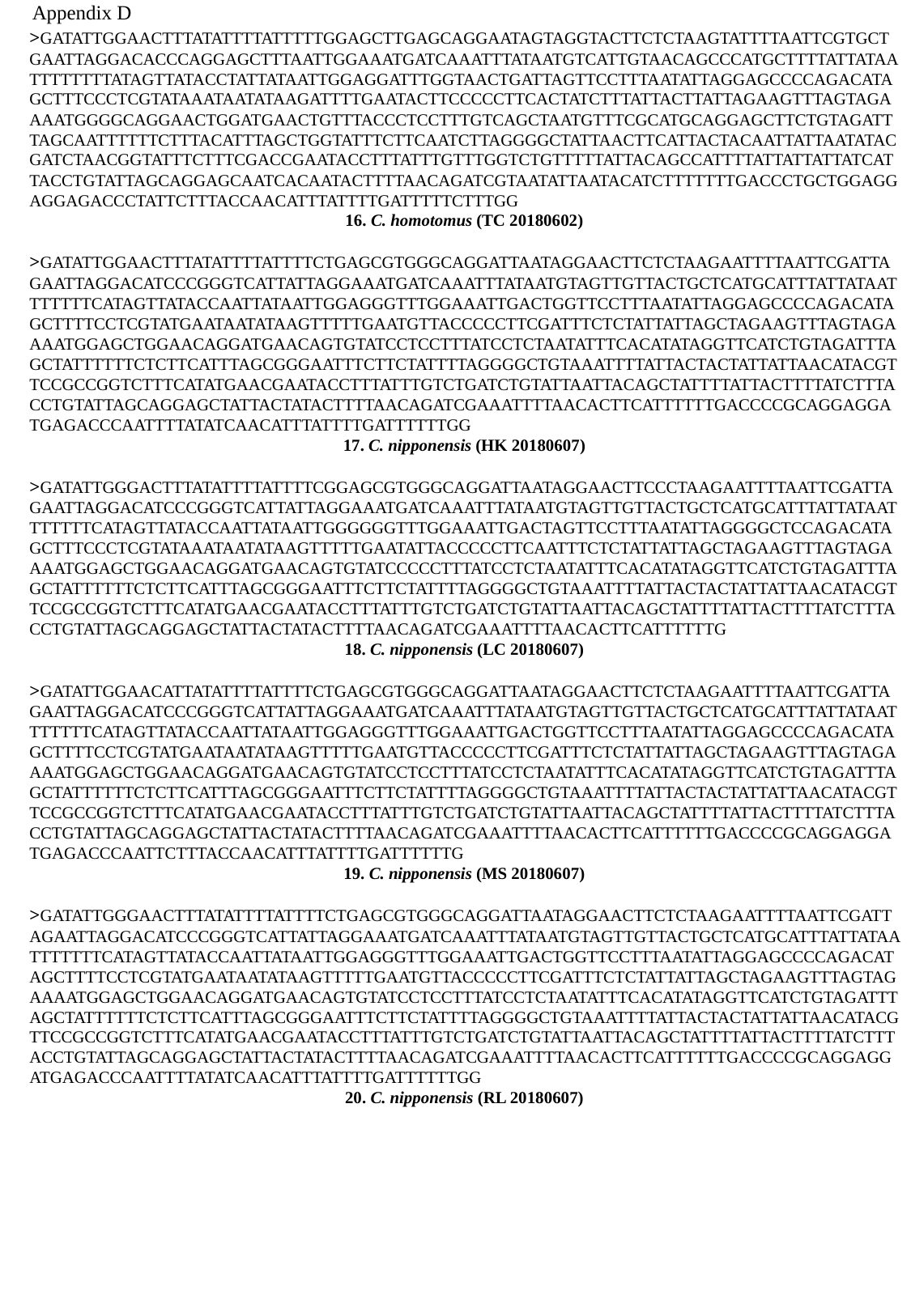

Appendix D
>GATATTGGAACTTTATATTTTATTTTTGGAGCTTGAGCAGGAATAGTAGGTACTTCTCTAAGTATTTTAATTCGTGCTGAATTAGGACACCCAGGAGCTTTAATTGGAAATGATCAAATTTATAATGTCATTGTAACAGCCCATGCTTTTATTATAATTTTTTTTATAGTTATACCTATTATAATTGGAGGATTTGGTAACTGATTAGTTCCTTTAATATTAGGAGCCCCAGACATAGCTTTCCCTCGTATAAATAATATAAGATTTTGAATACTTCCCCCTTCACTATCTTTATTACTTATTAGAAGTTTAGTAGAAAATGGGGCAGGAACTGGATGAACTGTTTACCCTCCTTTGTCAGCTAATGTTTCGCATGCAGGAGCTTCTGTAGATTTAGCAATTTTTTCTTTACATTTAGCTGGTATTTCTTCAATCTTAGGGGCTATTAACTTCATTACTACAATTATTAATATACGATCTAACGGTATTTCTTTCGACCGAATACCTTTATTTGTTTGGTCTGTTTTTATTACAGCCATTTTATTATTATTATCATTACCTGTATTAGCAGGAGCAATCACAATACTTTTAACAGATCGTAATATTAATACATCTTTTTTTGACCCTGCTGGAGGAGGAGACCCTATTCTTTACCAACATTTATTTTGATTTTTCTTTGG
16. C. homotomus (TC 20180602)

>GATATTGGAACTTTATATTTTATTTTCTGAGCGTGGGCAGGATTAATAGGAACTTCTCTAAGAATTTTAATTCGATTAGAATTAGGACATCCCGGGTCATTATTAGGAAATGATCAAATTTATAATGTAGTTGTTACTGCTCATGCATTTATTATAATTTTTTTCATAGTTATACCAATTATAATTGGAGGGTTTGGAAATTGACTGGTTCCTTTAATATTAGGAGCCCCAGACATAGCTTTTCCTCGTATGAATAATATAAGTTTTTGAATGTTACCCCCTTCGATTTCTCTATTATTAGCTAGAAGTTTAGTAGAAAATGGAGCTGGAACAGGATGAACAGTGTATCCTCCTTTATCCTCTAATATTTCACATATAGGTTCATCTGTAGATTTAGCTATTTTTTCTCTTCATTTAGCGGGAATTTCTTCTATTTTAGGGGCTGTAAATTTTATTACTACTATTATTAACATACGTTCCGCCGGTCTTTCATATGAACGAATACCTTTATTTGTCTGATCTGTATTAATTACAGCTATTTTATTACTTTTATCTTTACCTGTATTAGCAGGAGCTATTACTATACTTTTAACAGATCGAAATTTTAACACTTCATTTTTTGACCCCGCAGGAGGATGAGACCCAATTTTATATCAACATTTATTTTGATTTTTTGG
17. C. nipponensis (HK 20180607)

>GATATTGGGACTTTATATTTTATTTTCGGAGCGTGGGCAGGATTAATAGGAACTTCCCTAAGAATTTTAATTCGATTAGAATTAGGACATCCCGGGTCATTATTAGGAAATGATCAAATTTATAATGTAGTTGTTACTGCTCATGCATTTATTATAATTTTTTTCATAGTTATACCAATTATAATTGGGGGGTTTGGAAATTGACTAGTTCCTTTAATATTAGGGGCTCCAGACATAGCTTTCCCTCGTATAAATAATATAAGTTTTTGAATATTACCCCCTTCAATTTCTCTATTATTAGCTAGAAGTTTAGTAGAAAATGGAGCTGGAACAGGATGAACAGTGTATCCCCCTTTATCCTCTAATATTTCACATATAGGTTCATCTGTAGATTTAGCTATTTTTTCTCTTCATTTAGCGGGAATTTCTTCTATTTTAGGGGCTGTAAATTTTATTACTACTATTATTAACATACGTTCCGCCGGTCTTTCATATGAACGAATACCTTTATTTGTCTGATCTGTATTAATTACAGCTATTTTATTACTTTTATCTTTACCTGTATTAGCAGGAGCTATTACTATACTTTTAACAGATCGAAATTTTAACACTTCATTTTTTG
18. C. nipponensis (LC 20180607)

>GATATTGGAACATTATATTTTATTTTCTGAGCGTGGGCAGGATTAATAGGAACTTCTCTAAGAATTTTAATTCGATTAGAATTAGGACATCCCGGGTCATTATTAGGAAATGATCAAATTTATAATGTAGTTGTTACTGCTCATGCATTTATTATAATTTTTTTCATAGTTATACCAATTATAATTGGAGGGTTTGGAAATTGACTGGTTCCTTTAATATTAGGAGCCCCAGACATAGCTTTTCCTCGTATGAATAATATAAGTTTTTGAATGTTACCCCCTTCGATTTCTCTATTATTAGCTAGAAGTTTAGTAGAAAATGGAGCTGGAACAGGATGAACAGTGTATCCTCCTTTATCCTCTAATATTTCACATATAGGTTCATCTGTAGATTTAGCTATTTTTTCTCTTCATTTAGCGGGAATTTCTTCTATTTTAGGGGCTGTAAATTTTATTACTACTATTATTAACATACGTTCCGCCGGTCTTTCATATGAACGAATACCTTTATTTGTCTGATCTGTATTAATTACAGCTATTTTATTACTTTTATCTTTACCTGTATTAGCAGGAGCTATTACTATACTTTTAACAGATCGAAATTTTAACACTTCATTTTTTGACCCCGCAGGAGGATGAGACCCAATTCTTTACCAACATTTATTTTGATTTTTTG
19. C. nipponensis (MS 20180607)

>GATATTGGGAACTTTATATTTTATTTTCTGAGCGTGGGCAGGATTAATAGGAACTTCTCTAAGAATTTTAATTCGATTAGAATTAGGACATCCCGGGTCATTATTAGGAAATGATCAAATTTATAATGTAGTTGTTACTGCTCATGCATTTATTATAATTTTTTTCATAGTTATACCAATTATAATTGGAGGGTTTGGAAATTGACTGGTTCCTTTAATATTAGGAGCCCCAGACATAGCTTTTCCTCGTATGAATAATATAAGTTTTTGAATGTTACCCCCTTCGATTTCTCTATTATTAGCTAGAAGTTTAGTAGAAAATGGAGCTGGAACAGGATGAACAGTGTATCCTCCTTTATCCTCTAATATTTCACATATAGGTTCATCTGTAGATTTAGCTATTTTTTCTCTTCATTTAGCGGGAATTTCTTCTATTTTAGGGGCTGTAAATTTTATTACTACTATTATTAACATACGTTCCGCCGGTCTTTCATATGAACGAATACCTTTATTTGTCTGATCTGTATTAATTACAGCTATTTTATTACTTTTATCTTTACCTGTATTAGCAGGAGCTATTACTATACTTTTAACAGATCGAAATTTTAACACTTCATTTTTTGACCCCGCAGGAGGATGAGACCCAATTTTATATCAACATTTATTTTGATTTTTTGG
20. C. nipponensis (RL 20180607)